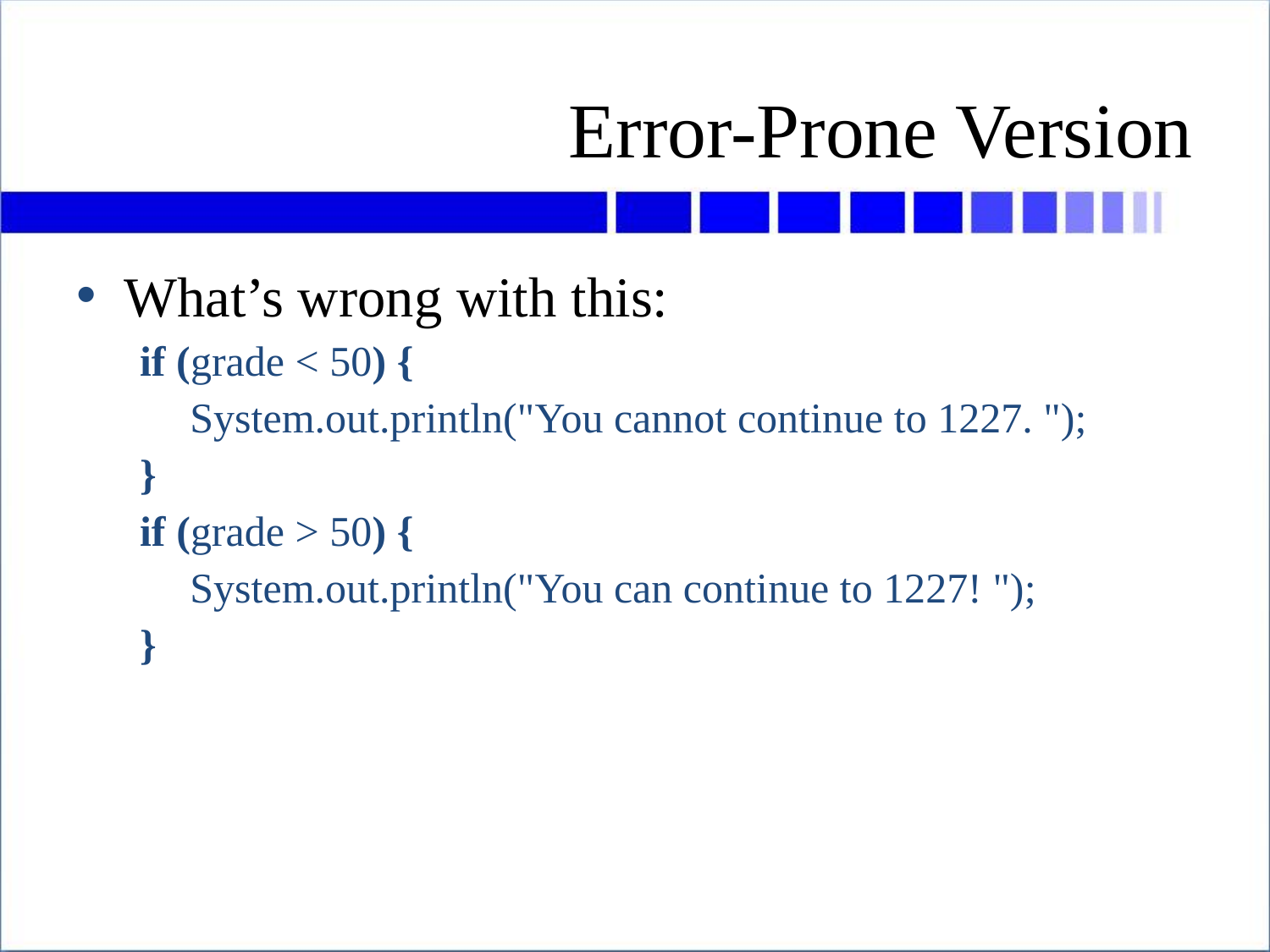

# Error-Prone Version
What’s wrong with this:
if (grade < 50) {
	 System.out.println("You cannot continue to 1227. ");
}
if (grade > 50) {
	 System.out.println("You can continue to 1227! ");
}